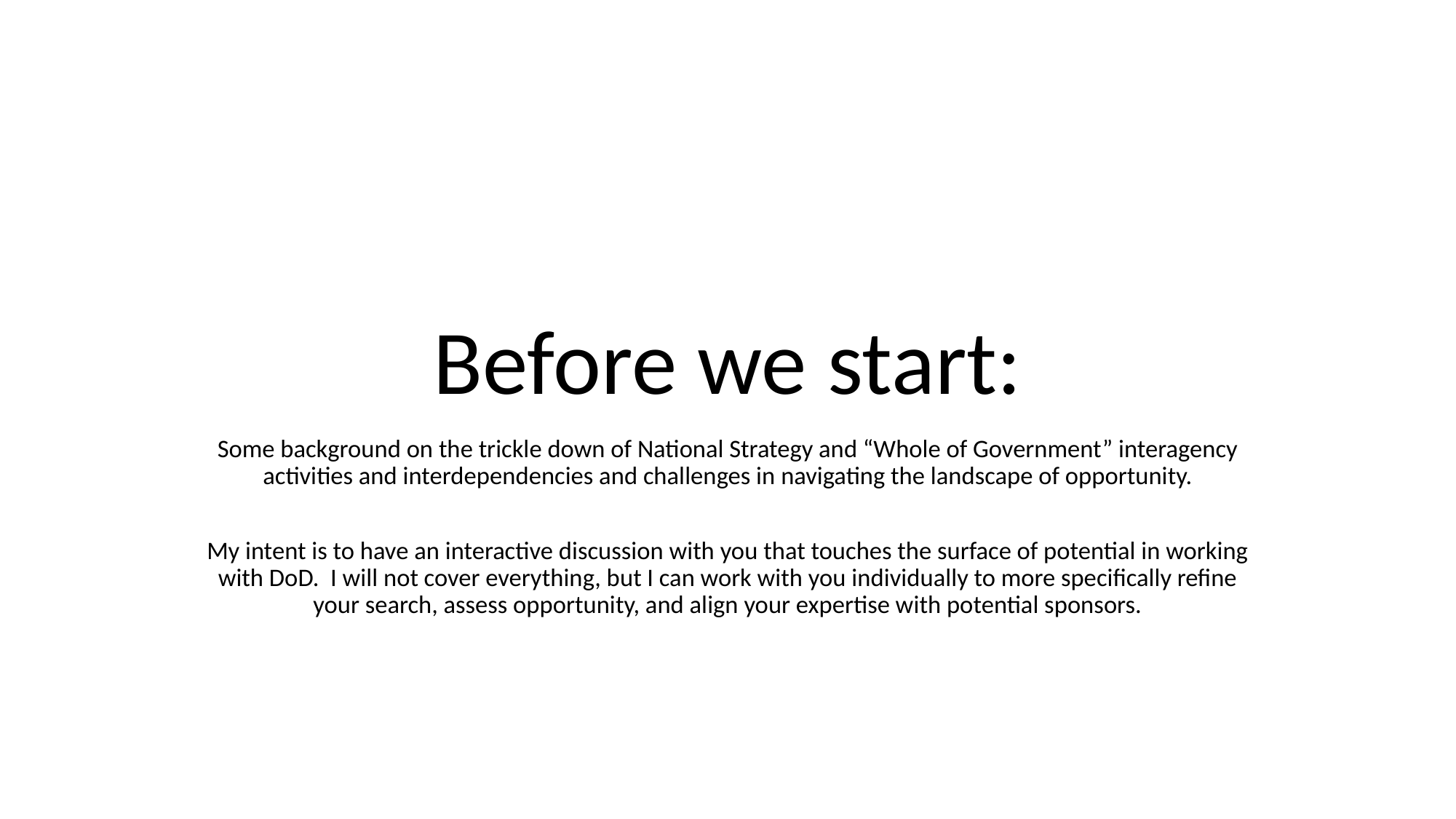

# Before we start:
Some background on the trickle down of National Strategy and “Whole of Government” interagency activities and interdependencies and challenges in navigating the landscape of opportunity.

My intent is to have an interactive discussion with you that touches the surface of potential in working with DoD.  I will not cover everything, but I can work with you individually to more specifically refine your search, assess opportunity, and align your expertise with potential sponsors.